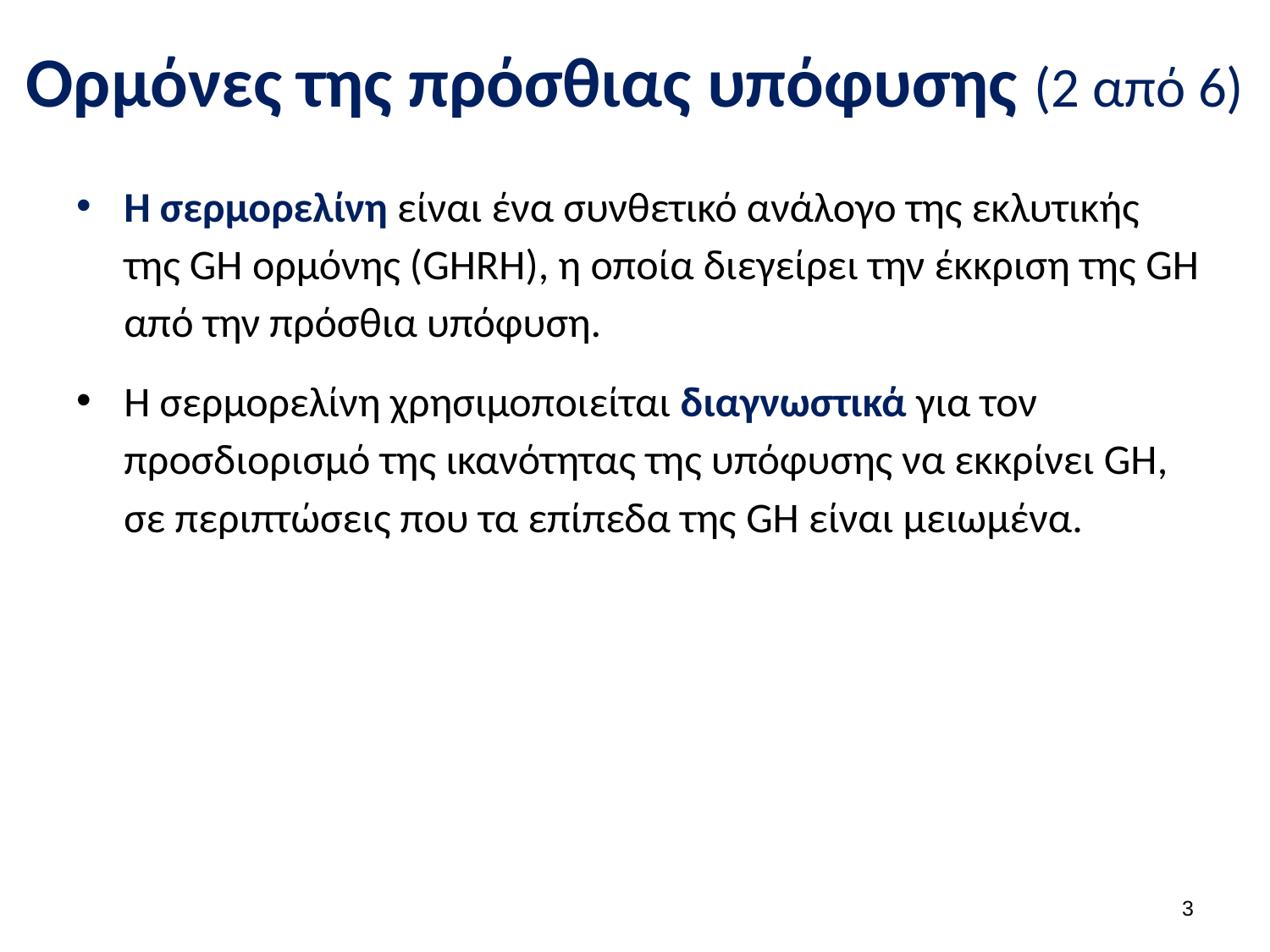

# Ορμόνες της πρόσθιας υπόφυσης (2 από 6)
Η σερμορελίνη είναι ένα συνθετικό ανάλογο της εκλυτικής της GH ορμόνης (GHRH), η οποία διεγείρει την έκκριση της GH από την πρόσθια υπόφυση.
Η σερμορελίνη χρησιμοποιείται διαγνωστικά για τον προσδιορισμό της ικανότητας της υπόφυσης να εκκρίνει GH, σε περιπτώσεις που τα επίπεδα της GH είναι μειωμένα.
3